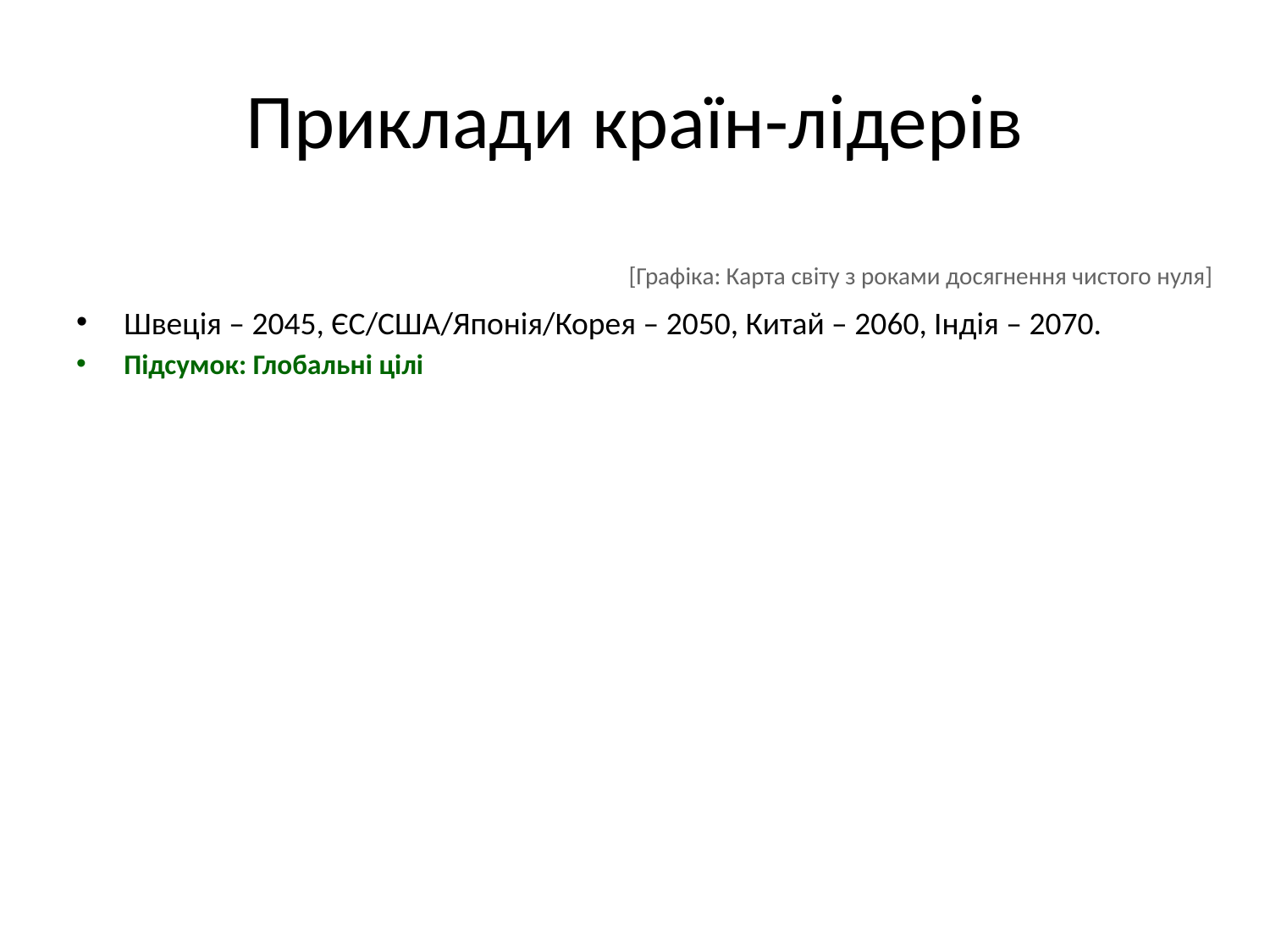

# Приклади країн-лідерів

Швеція – 2045, ЄС/США/Японія/Корея – 2050, Китай – 2060, Індія – 2070.
Підсумок: Глобальні цілі
[Графіка: Карта світу з роками досягнення чистого нуля]